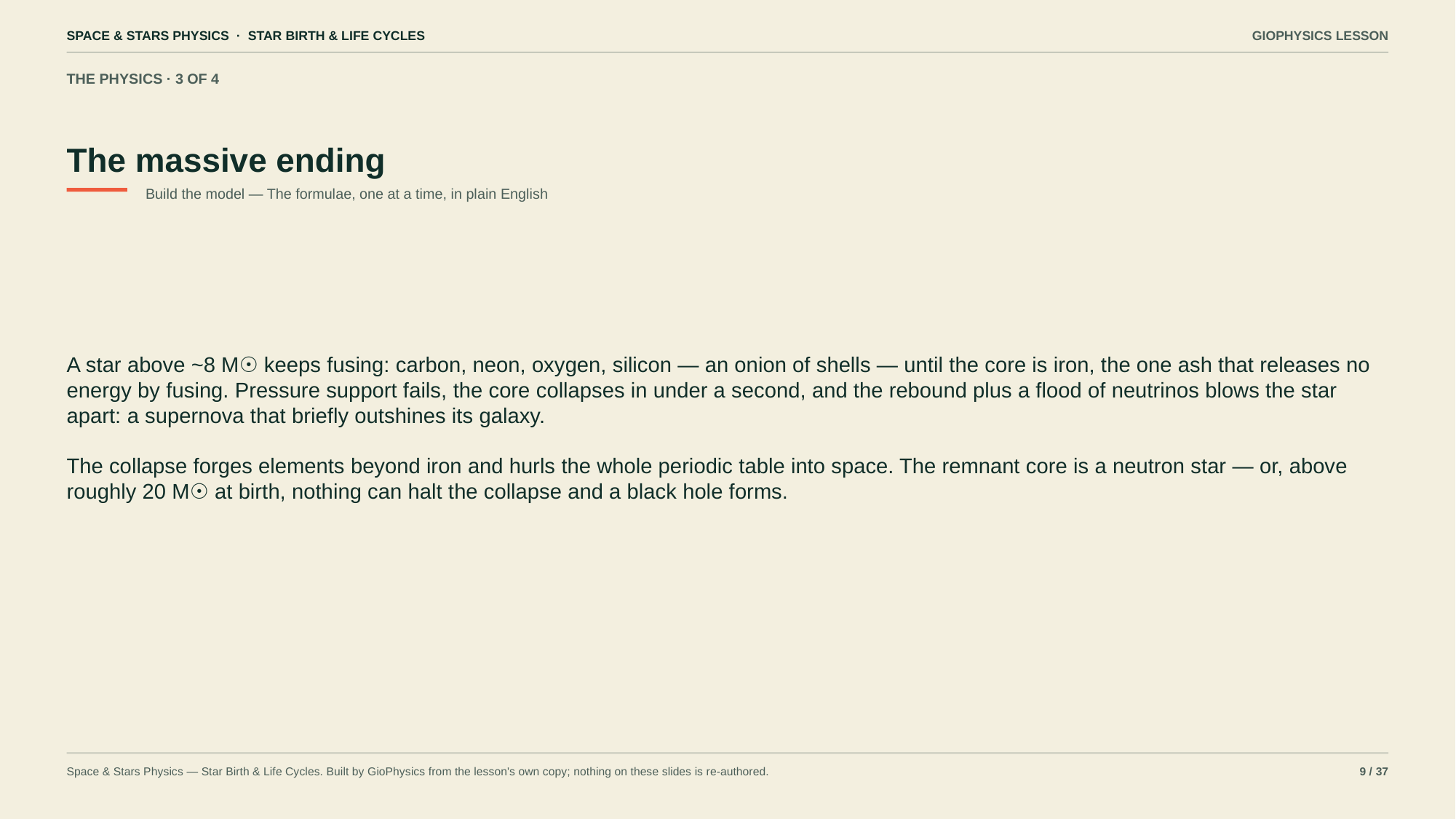

SPACE & STARS PHYSICS  ·  STAR BIRTH & LIFE CYCLES
GIOPHYSICS LESSON

THE PHYSICS · 3 OF 4
The massive ending
Build the model — The formulae, one at a time, in plain English

A star above ~8 M☉ keeps fusing: carbon, neon, oxygen, silicon — an onion of shells — until the core is iron, the one ash that releases no energy by fusing. Pressure support fails, the core collapses in under a second, and the rebound plus a flood of neutrinos blows the star apart: a supernova that briefly outshines its galaxy.
The collapse forges elements beyond iron and hurls the whole periodic table into space. The remnant core is a neutron star — or, above roughly 20 M☉ at birth, nothing can halt the collapse and a black hole forms.

Space & Stars Physics — Star Birth & Life Cycles. Built by GioPhysics from the lesson's own copy; nothing on these slides is re-authored.
9 / 37